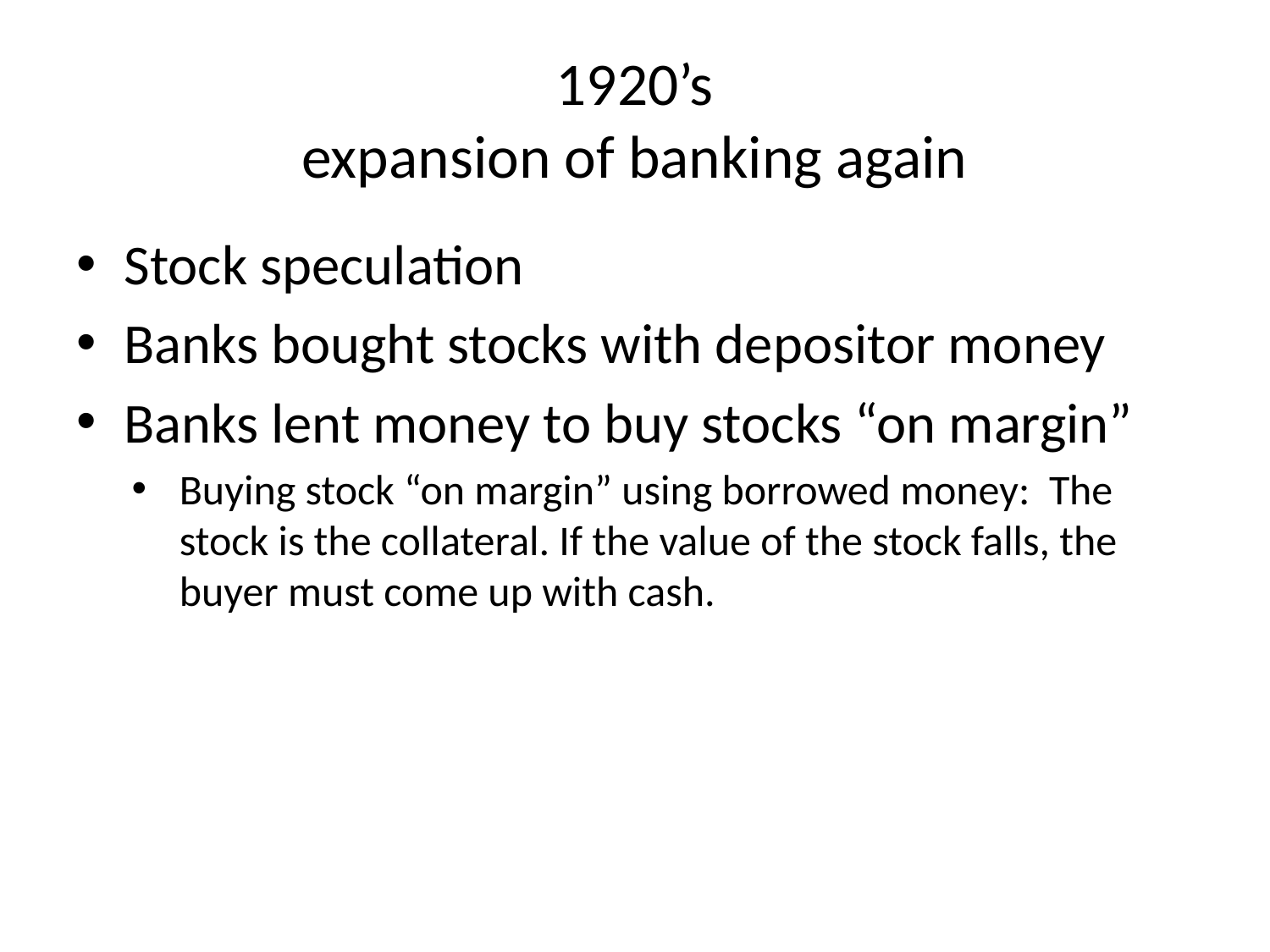

# 1920’s expansion of banking again
Stock speculation
Banks bought stocks with depositor money
Banks lent money to buy stocks “on margin”
Buying stock “on margin” using borrowed money:  The stock is the collateral. If the value of the stock falls, the buyer must come up with cash.